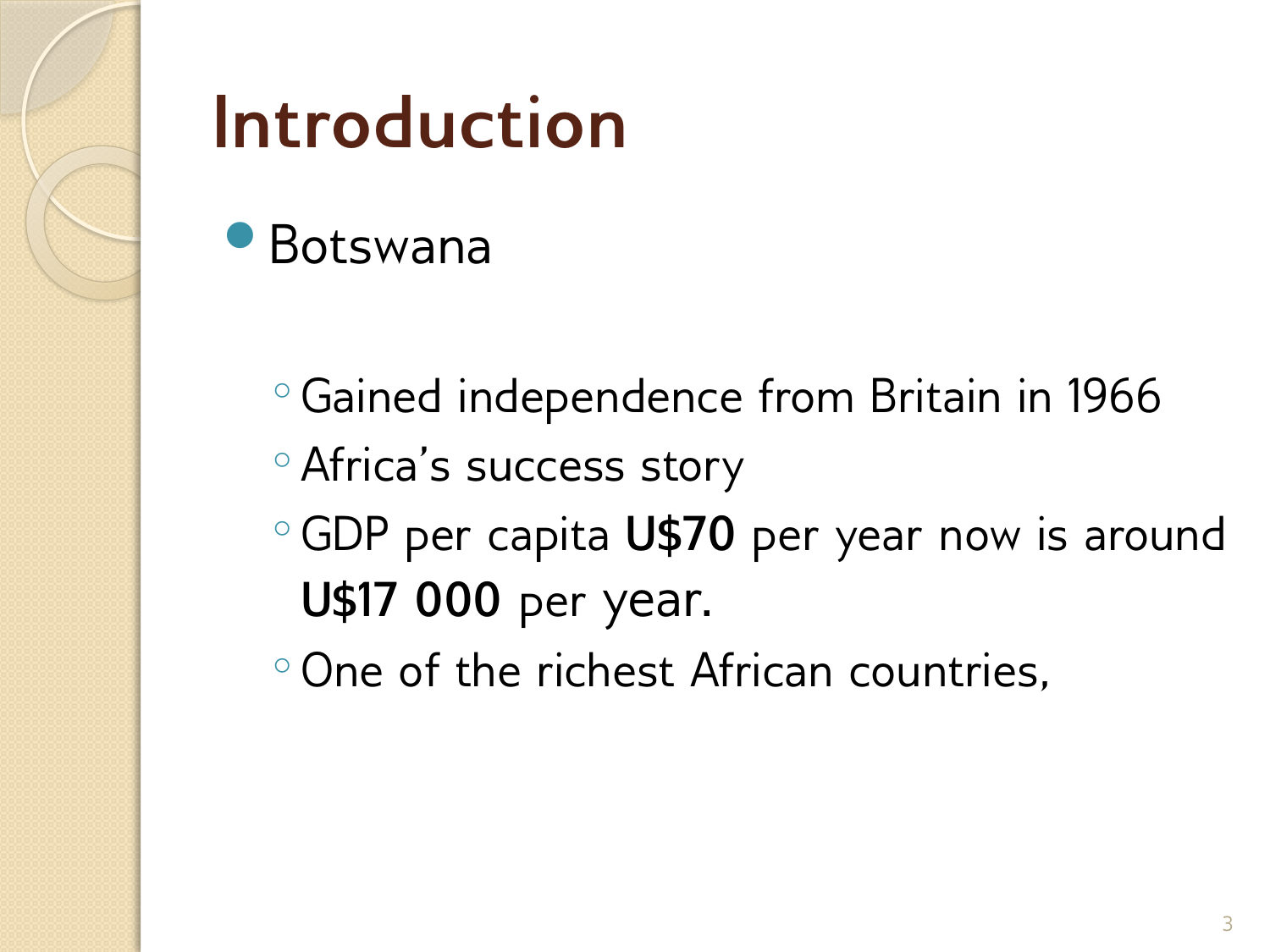

# Introduction
Botswana

Gained independence from Britain in 1966
Africa’s success story
GDP per capita U$70 per year now is around U$17 000 per year.
One of the richest African countries,
3